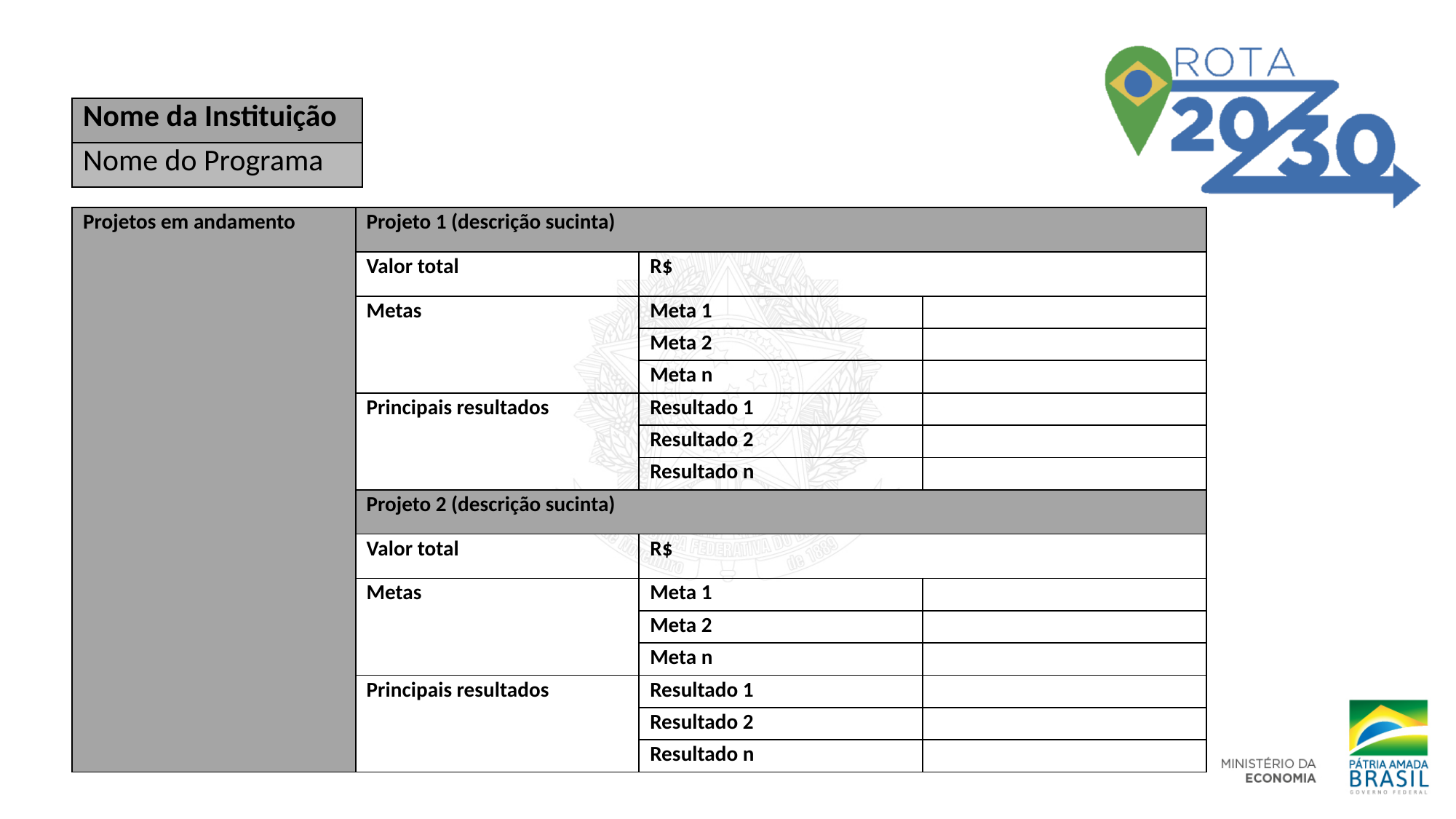

| Nome da Instituição |
| --- |
| Nome do Programa |
| Projetos em andamento | Projeto 1 (descrição sucinta) |  |  |
| --- | --- | --- | --- |
|  | Valor total | R$ |  |
|  | Metas | Meta 1 |  |
|  |  | Meta 2 |  |
|  |  | Meta n |  |
|  | Principais resultados | Resultado 1 |  |
|  |  | Resultado 2 |  |
|  |  | Resultado n |  |
|  | Projeto 2 (descrição sucinta) |  |  |
|  | Valor total | R$ |  |
|  | Metas | Meta 1 |  |
|  |  | Meta 2 |  |
|  |  | Meta n |  |
|  | Principais resultados | Resultado 1 |  |
|  |  | Resultado 2 |  |
|  |  | Resultado n |  |